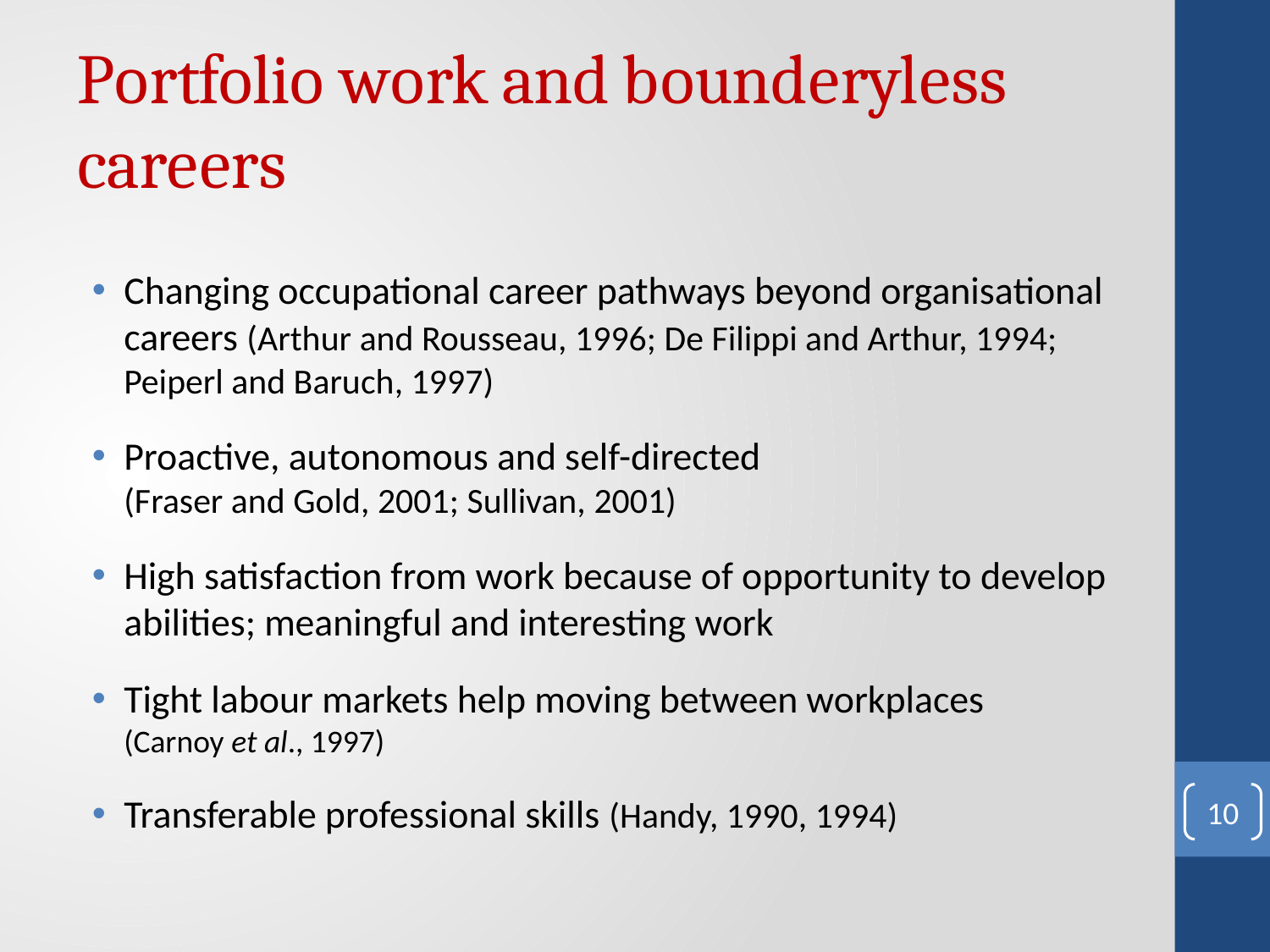

# Portfolio work and bounderyless careers
Changing occupational career pathways beyond organisational careers (Arthur and Rousseau, 1996; De Filippi and Arthur, 1994; Peiperl and Baruch, 1997)
Proactive, autonomous and self-directed
(Fraser and Gold, 2001; Sullivan, 2001)
High satisfaction from work because of opportunity to develop abilities; meaningful and interesting work
Tight labour markets help moving between workplaces
(Carnoy et al., 1997)
Transferable professional skills (Handy, 1990, 1994)
10